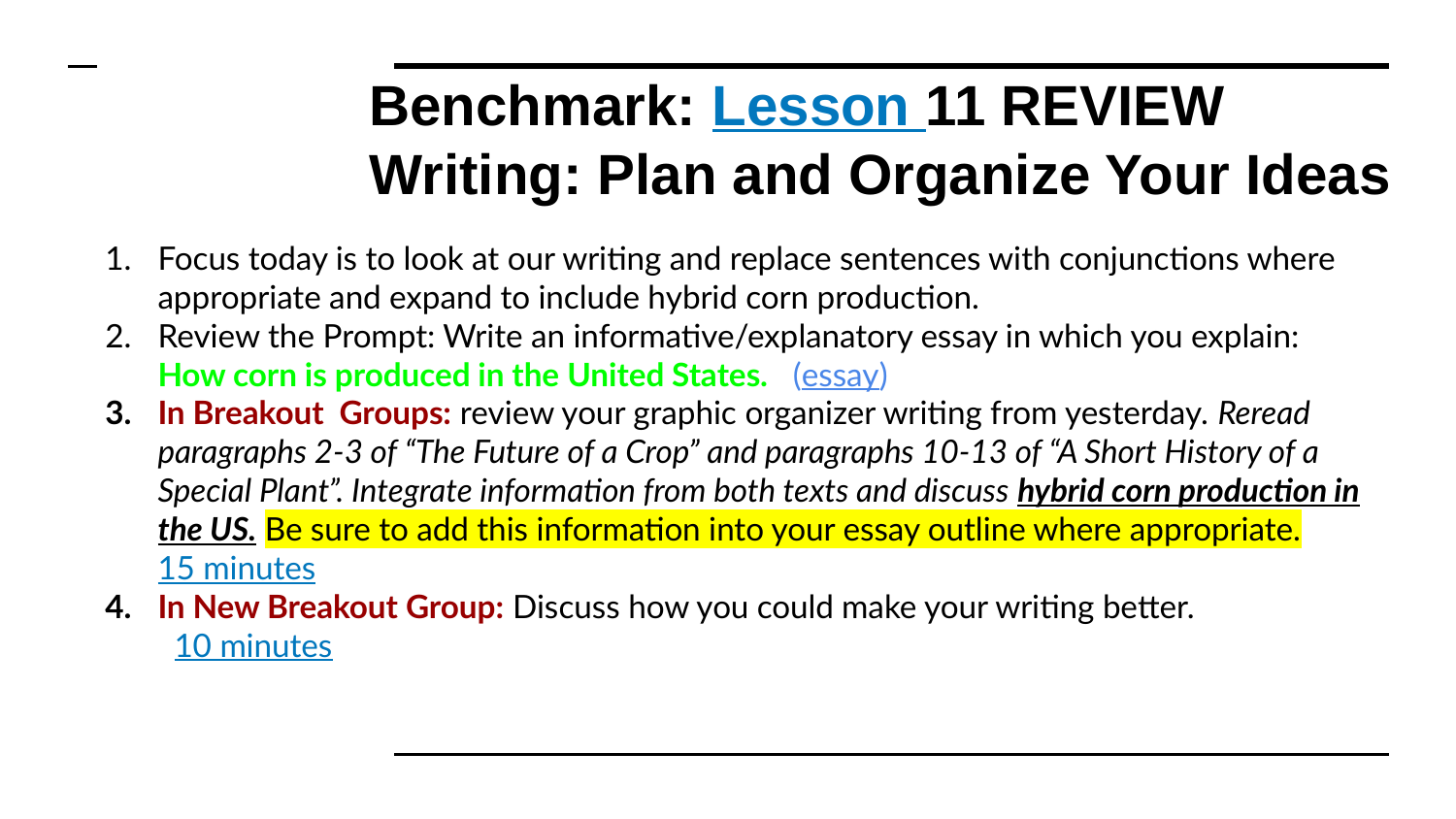

# Benchmark: Lesson 11 REVIEW
Writing: Plan and Organize Your Ideas
Focus today is to look at our writing and replace sentences with conjunctions where appropriate and expand to include hybrid corn production.
Review the Prompt: Write an informative/explanatory essay in which you explain:	How corn is produced in the United States.   (essay)
In Breakout  Groups: review your graphic organizer writing from yesterday. Reread paragraphs 2-3 of “The Future of a Crop” and paragraphs 10-13 of “A Short History of a Special Plant”. Integrate information from both texts and discuss hybrid corn production in the US. Be sure to add this information into your essay outline where appropriate.         15 minutes
In New Breakout Group: Discuss how you could make your writing better.                          10 minutes